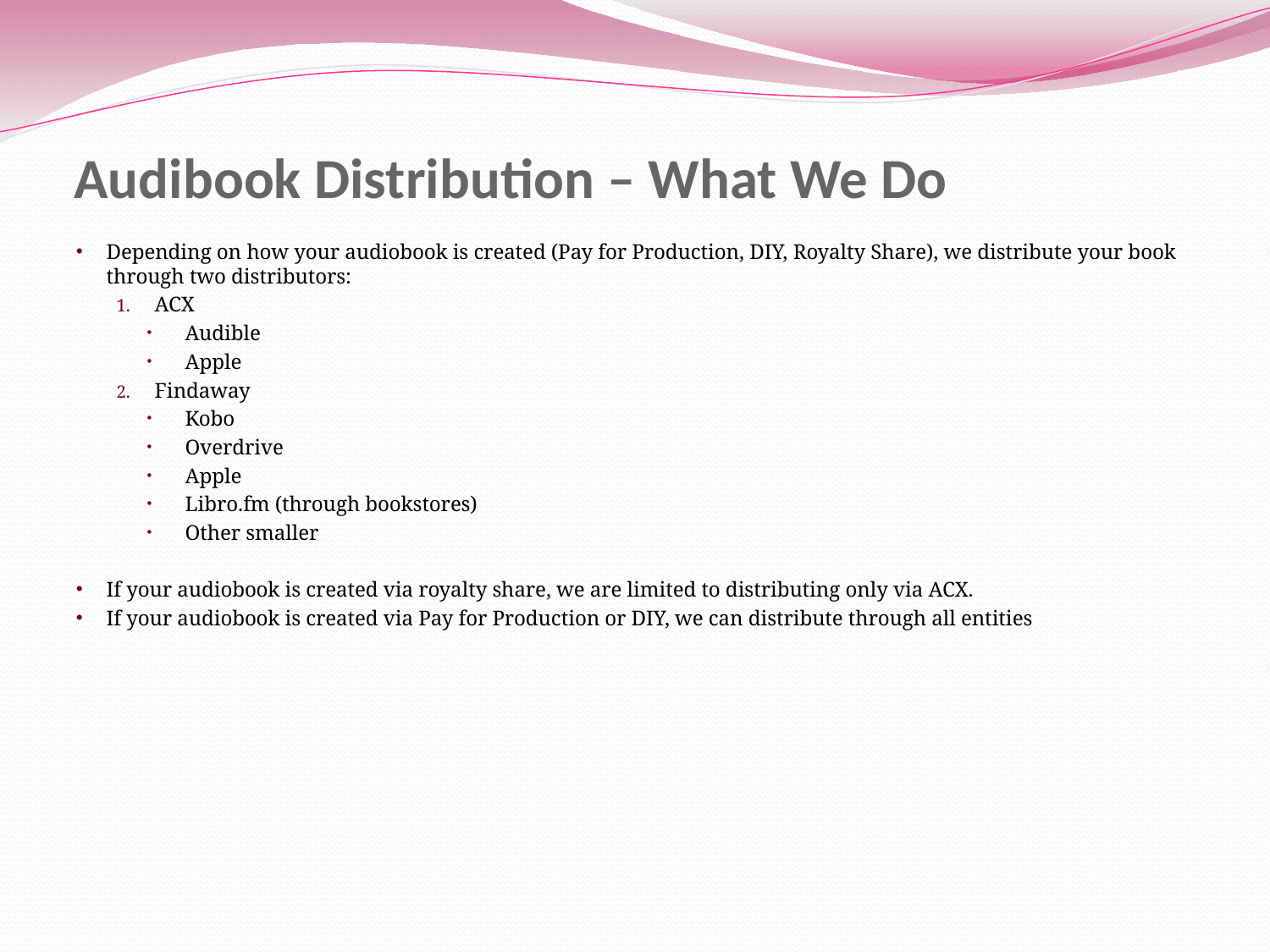

# Audibook Distribution – What We Do
Depending on how your audiobook is created (Pay for Production, DIY, Royalty Share), we distribute your book through two distributors:
ACX
Audible
Apple
Findaway
Kobo
Overdrive
Apple
Libro.fm (through bookstores)
Other smaller

If your audiobook is created via royalty share, we are limited to distributing only via ACX.
If your audiobook is created via Pay for Production or DIY, we can distribute through all entities